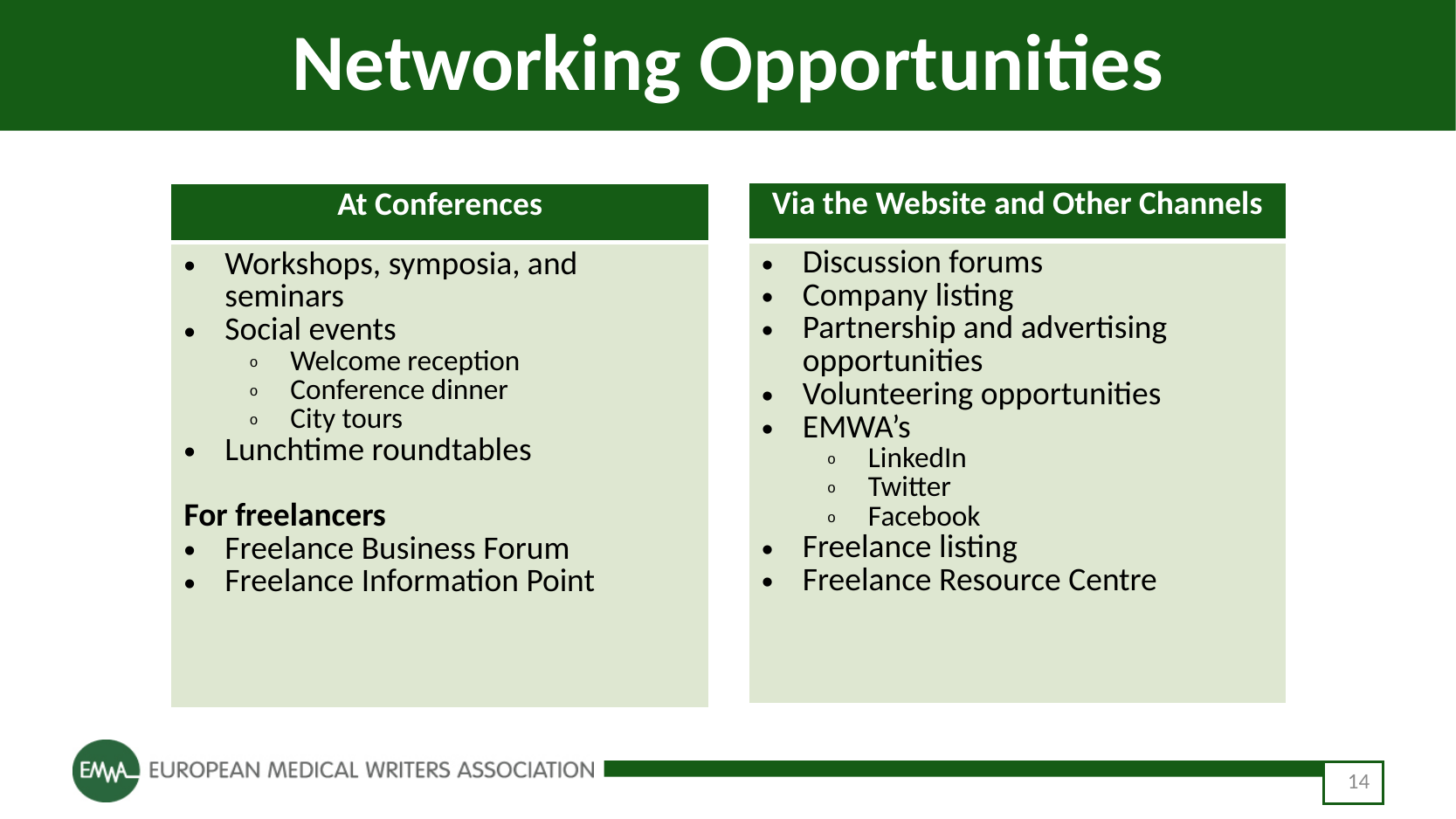

# Networking Opportunities
| Via the Website and Other Channels |
| --- |
| Discussion forums Company listing Partnership and advertising opportunities Volunteering opportunities EMWA’s LinkedIn Twitter Facebook Freelance listing Freelance Resource Centre |
| At Conferences |
| --- |
| Workshops, symposia, and seminars Social events Welcome reception Conference dinner City tours Lunchtime roundtables For freelancers Freelance Business Forum Freelance Information Point |
14